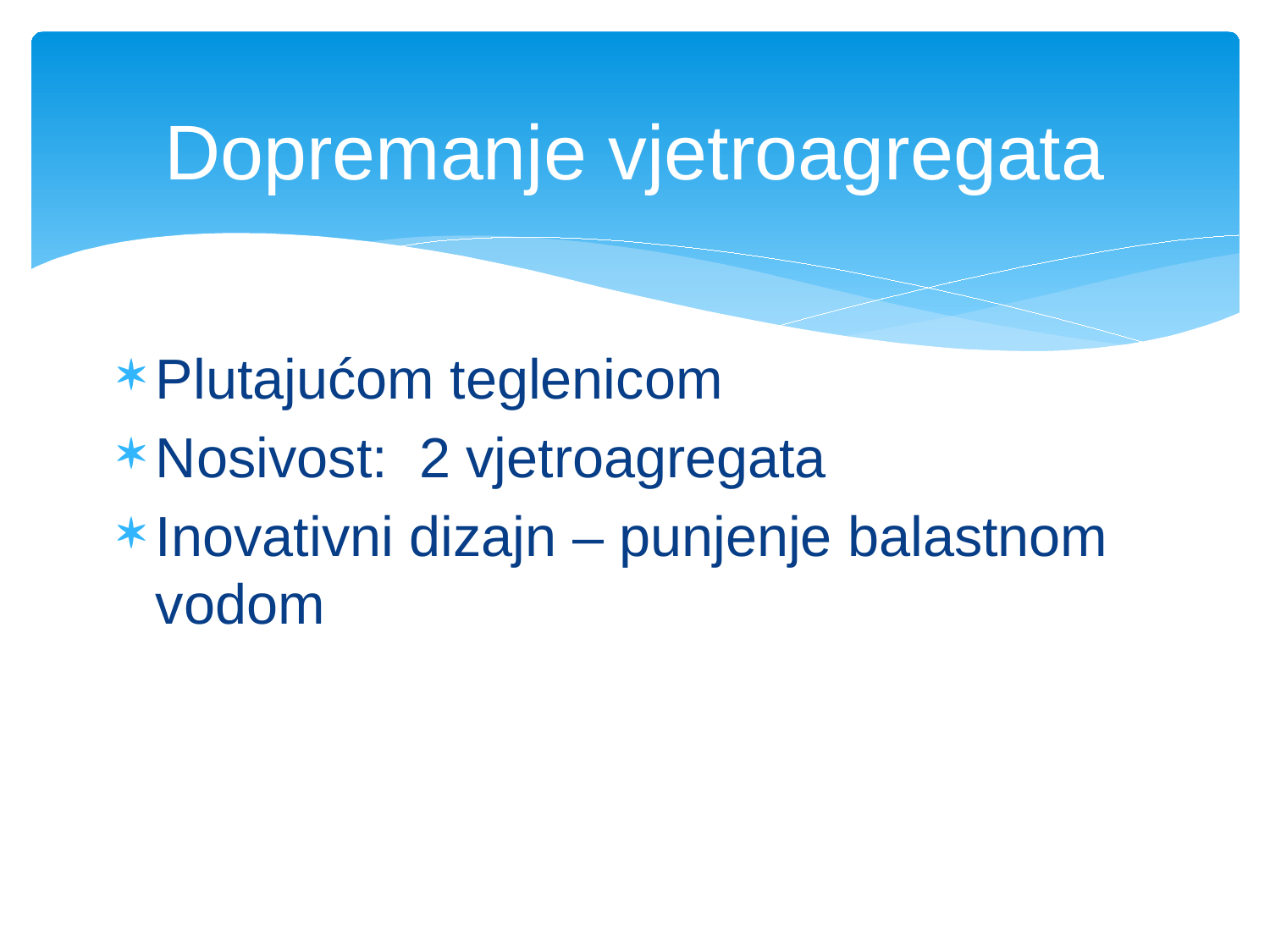

# Dopremanje vjetroagregata
Plutajućom teglenicom
Nosivost:  2 vjetroagregata
Inovativni dizajn – punjenje balastnom vodom